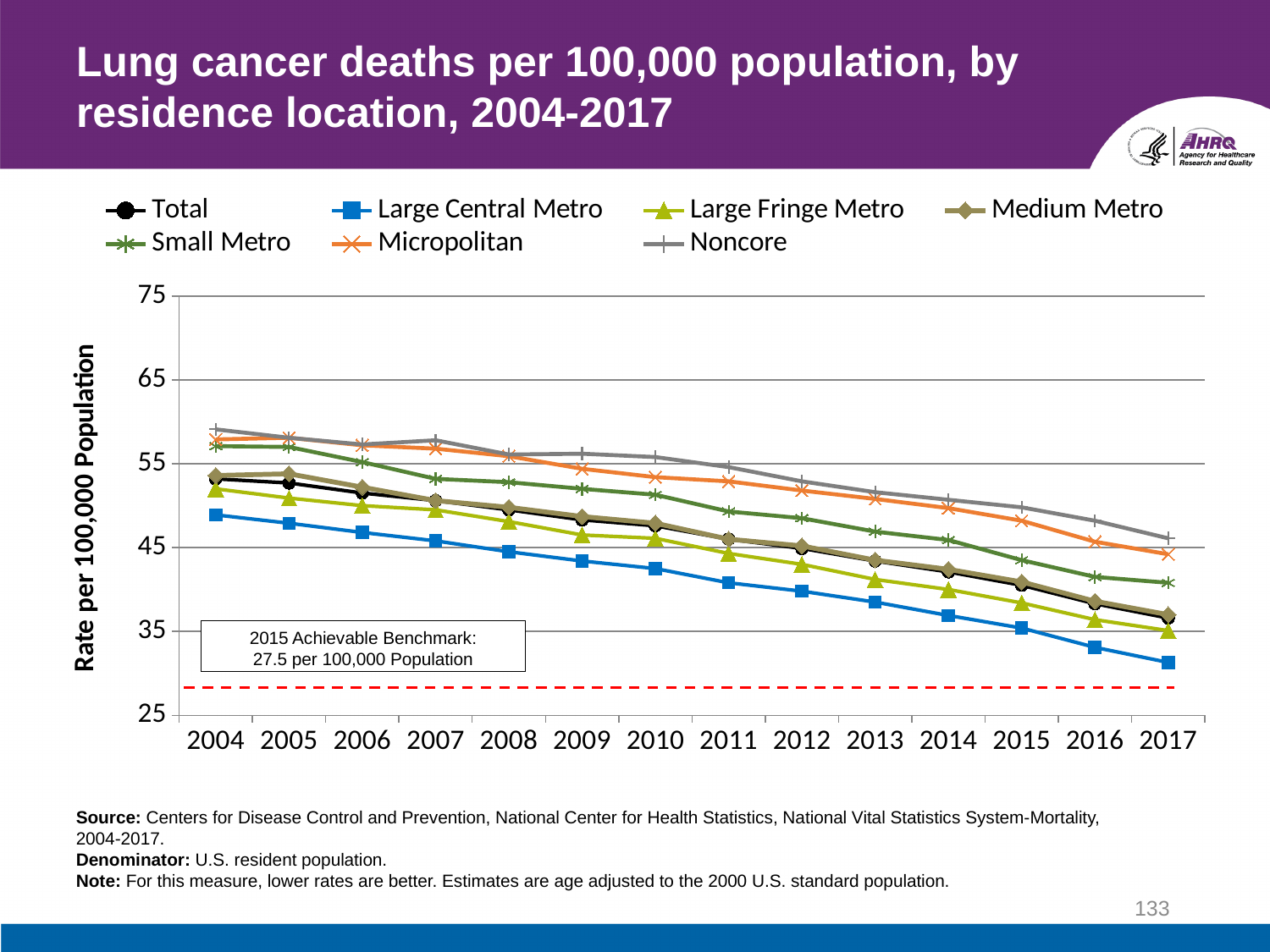

# Lung cancer deaths per 100,000 population, by residence location, 2004-2017

### Chart

| Category | Total | Large Central Metro | Large Fringe Metro | Medium Metro | Small Metro | Micropolitan | Noncore |
|---|---|---|---|---|---|---|---|
| 2004 | 53.2 | 48.9 | 52.0 | 53.6 | 57.1 | 57.9 | 59.1 |
| 2005 | 52.7 | 47.9 | 50.9 | 53.8 | 57.0 | 58.1 | 58.1 |
| 2006 | 51.5 | 46.8 | 50.0 | 52.2 | 55.2 | 57.2 | 57.3 |
| 2007 | 50.6 | 45.8 | 49.5 | 50.6 | 53.2 | 56.8 | 57.8 |
| 2008 | 49.5 | 44.5 | 48.1 | 49.8 | 52.8 | 55.9 | 56.1 |
| 2009 | 48.3 | 43.4 | 46.5 | 48.7 | 52.0 | 54.4 | 56.2 |
| 2010 | 47.6 | 42.5 | 46.1 | 47.9 | 51.3 | 53.4 | 55.8 |
| 2011 | 46.0 | 40.8 | 44.3 | 46.0 | 49.3 | 52.9 | 54.6 |
| 2012 | 44.9 | 39.8 | 43.0 | 45.2 | 48.5 | 51.8 | 52.9 |
| 2013 | 43.4 | 38.5 | 41.2 | 43.5 | 46.9 | 50.8 | 51.6 |
| 2014 | 42.1 | 36.9 | 40.0 | 42.4 | 45.9 | 49.7 | 50.7 |
| 2015 | 40.5 | 35.4 | 38.4 | 40.9 | 43.5 | 48.2 | 49.8 |
| 2016 | 38.3 | 33.1 | 36.4 | 38.6 | 41.5 | 45.7 | 48.2 |
| 2017 | 36.6 | 31.3 | 35.1 | 37.0 | 40.8 | 44.2 | 46.1 |
2015 Achievable Benchmark:
27.5 per 100,000 Population
Source: Centers for Disease Control and Prevention, National Center for Health Statistics, National Vital Statistics System-Mortality, 2004-2017.
Denominator: U.S. resident population.
Note: For this measure, lower rates are better. Estimates are age adjusted to the 2000 U.S. standard population.
133